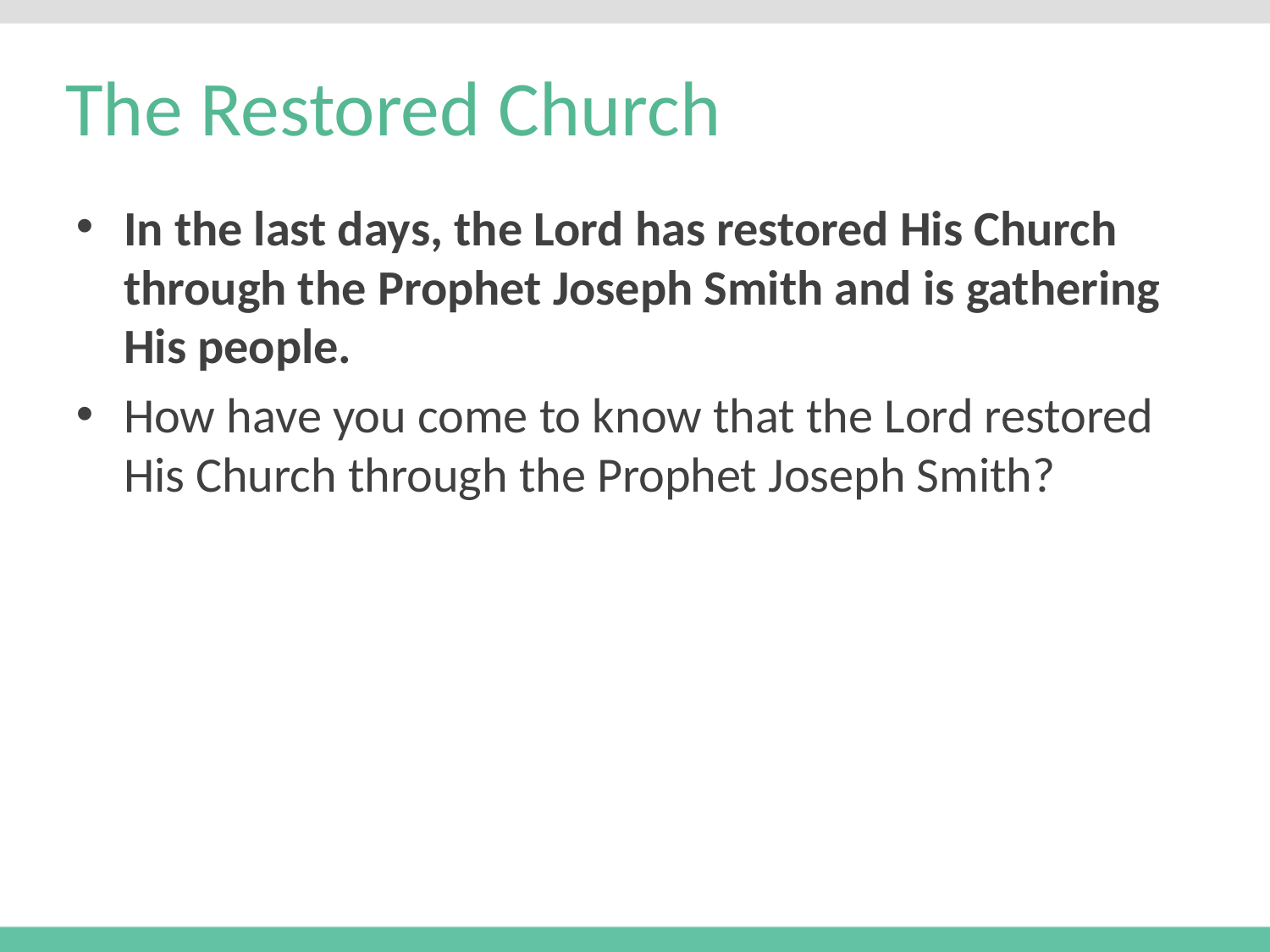

# The Restored Church
In the last days, the Lord has restored His Church through the Prophet Joseph Smith and is gathering His people.
How have you come to know that the Lord restored His Church through the Prophet Joseph Smith?